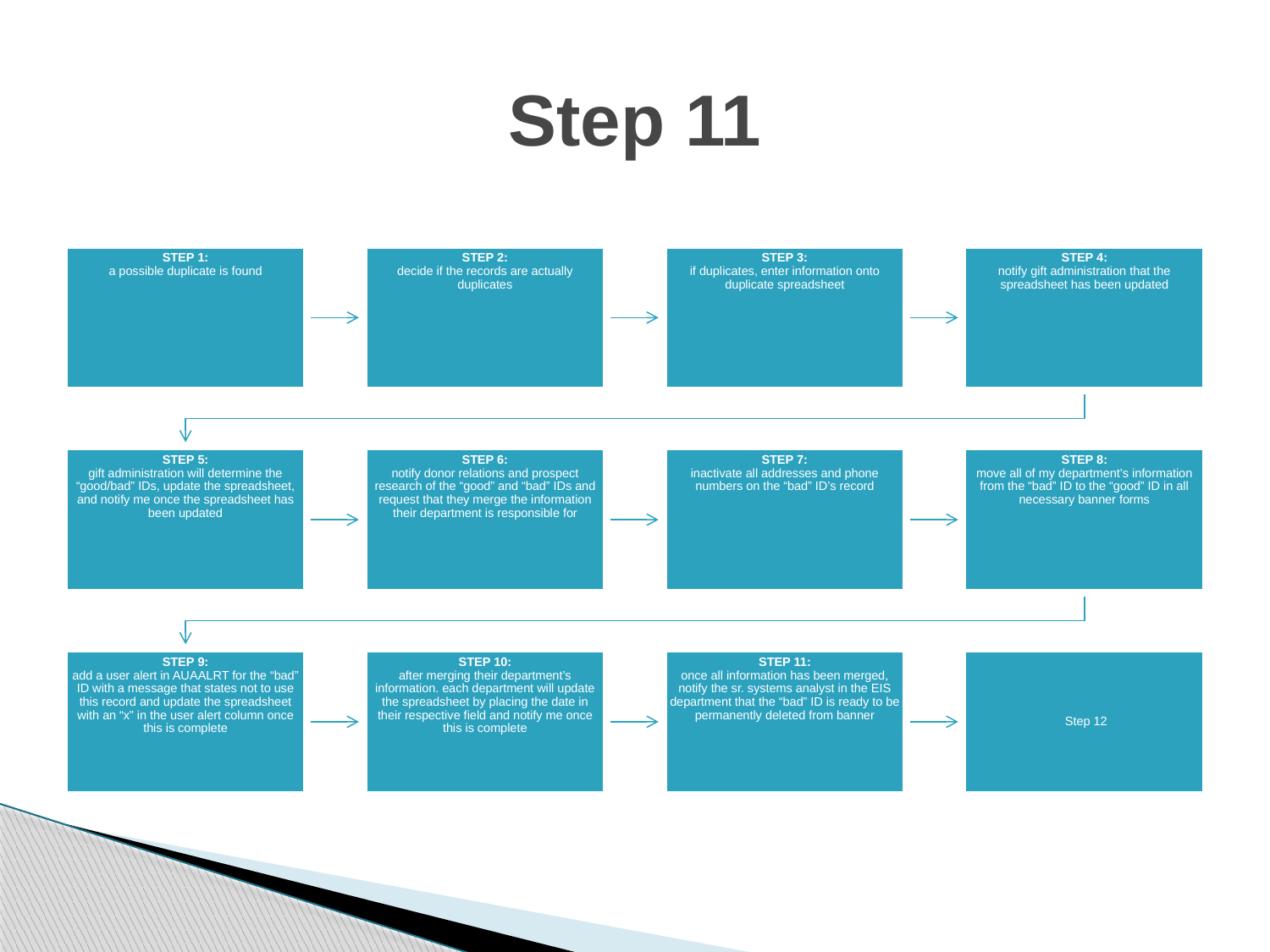

# Step 11

STEP 1:
a possible duplicate is found

STEP 2:
decide if the records are actually duplicates

STEP 3:
if duplicates, enter information onto duplicate spreadsheet

STEP 4:
notify gift administration that the spreadsheet has been updated

STEP 5:
gift administration will determine the “good/bad” IDs, update the spreadsheet, and notify me once the spreadsheet has been updated

STEP 6:
notify donor relations and prospect research of the “good” and “bad” IDs and request that they merge the information their department is responsible for

STEP 7:
inactivate all addresses and phone numbers on the “bad” ID’s record

STEP 8:
move all of my department’s information from the “bad” ID to the “good” ID in all necessary banner forms

STEP 9:
add a user alert in AUAALRT for the “bad” ID with a message that states not to use this record and update the spreadsheet with an “x” in the user alert column once this is complete

STEP 10:
after merging their department’s information. each department will update the spreadsheet by placing the date in their respective field and notify me once this is complete

STEP 11:
once all information has been merged, notify the sr. systems analyst in the EIS department that the “bad” ID is ready to be permanently deleted from banner
 Step 12